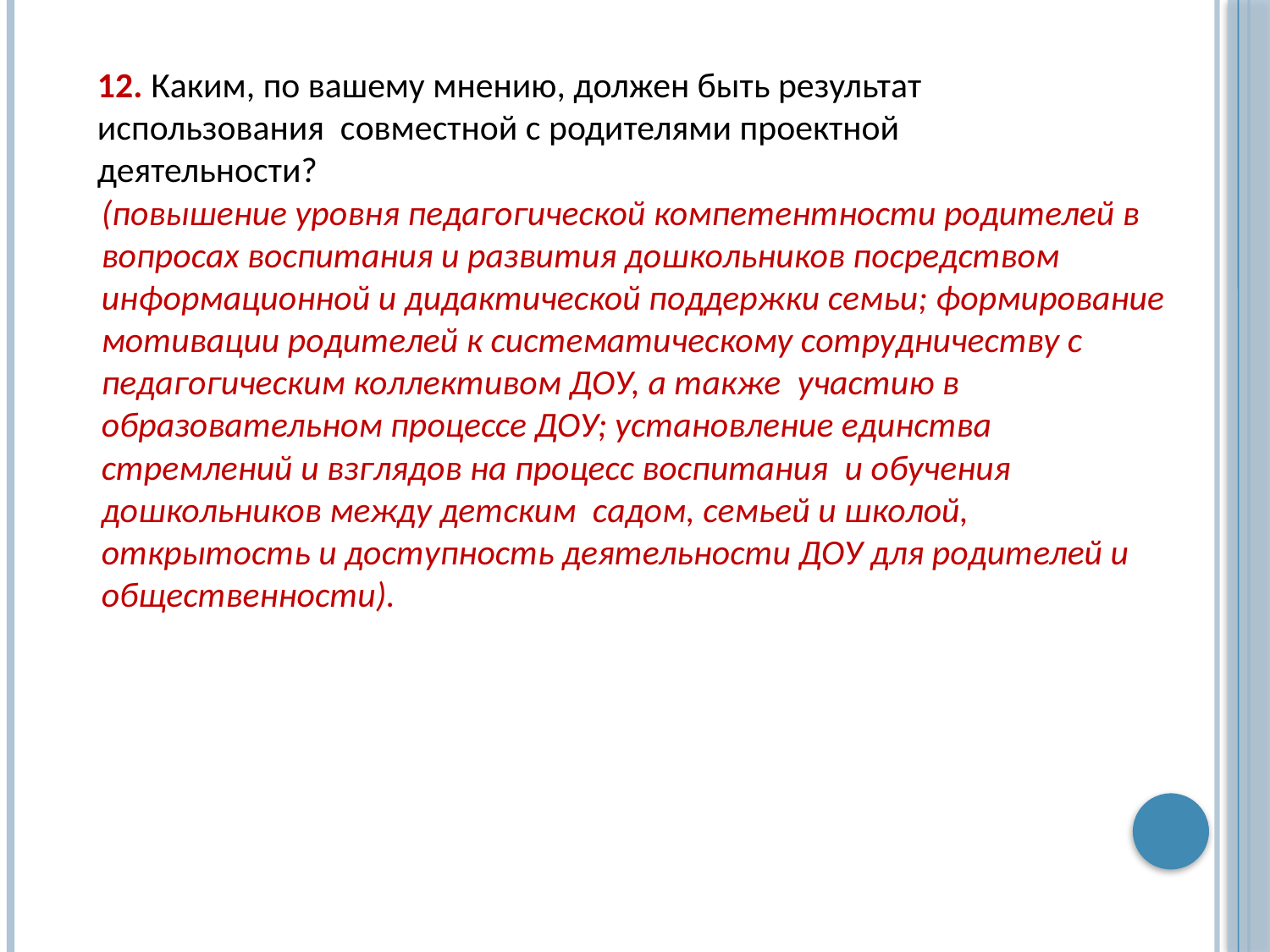

12. Каким, по вашему мнению, должен быть результат использования  совместной с родителями проектной деятельности?
(повышение уровня педагогической компетентности родителей в вопросах воспитания и развития дошкольников посредством информационной и дидактической поддержки семьи; формирование мотивации родителей к систематическому сотрудничеству с педагогическим коллективом ДОУ, а также  участию в образовательном процессе ДОУ; установление единства стремлений и взглядов на процесс воспитания  и обучения дошкольников между детским  садом, семьей и школой, открытость и доступность деятельности ДОУ для родителей и общественности).